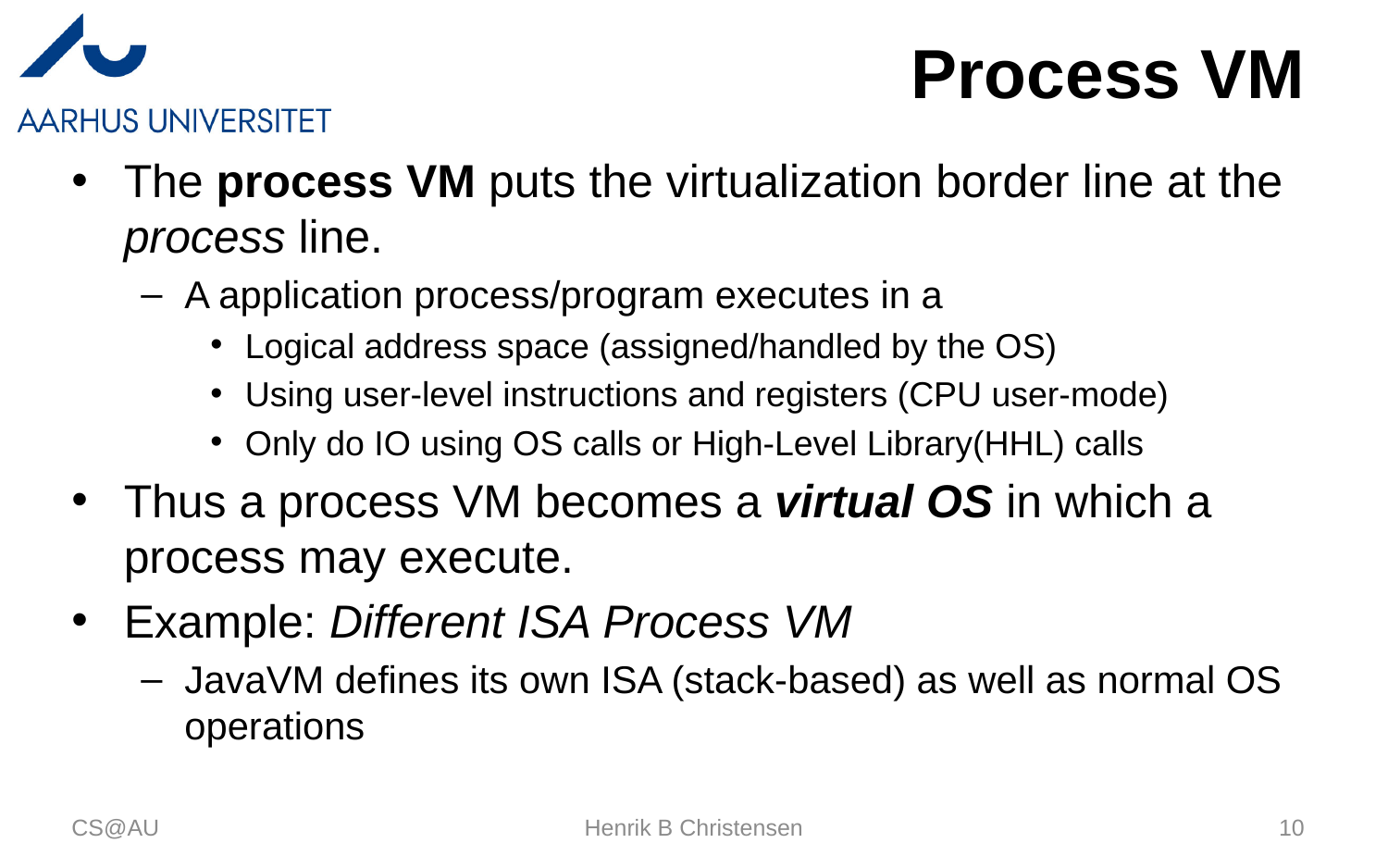

# Process VM
The process VM puts the virtualization border line at the process line.
A application process/program executes in a
Logical address space (assigned/handled by the OS)
Using user-level instructions and registers (CPU user-mode)
Only do IO using OS calls or High-Level Library(HHL) calls
Thus a process VM becomes a virtual OS in which a process may execute.
Example: Different ISA Process VM
JavaVM defines its own ISA (stack-based) as well as normal OS operations
CS@AU
Henrik B Christensen
10